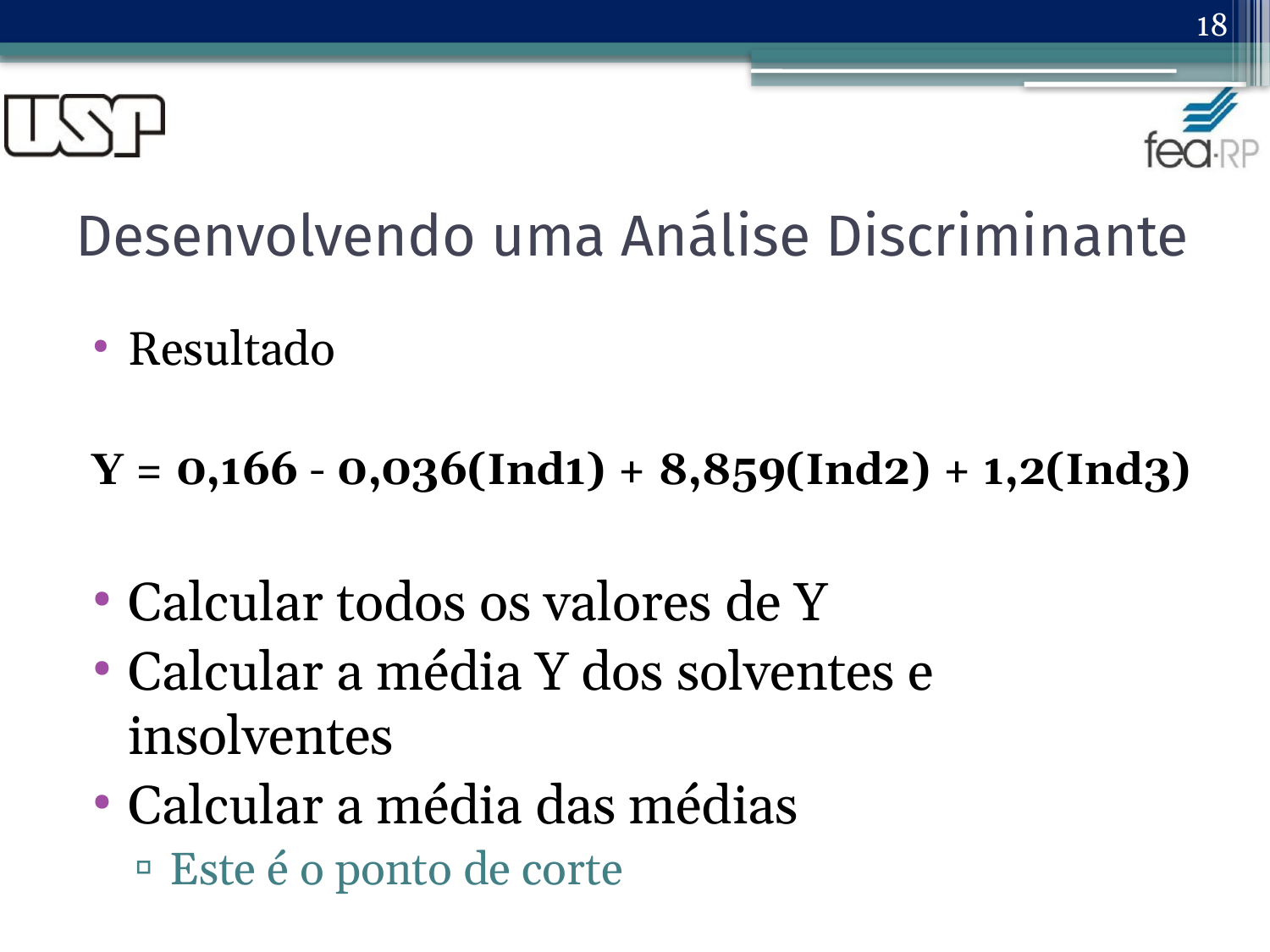

18
# Desenvolvendo uma Análise Discriminante
Resultado

Y = 0,166 - 0,036(Ind1) + 8,859(Ind2) + 1,2(Ind3)

Calcular todos os valores de Y
Calcular a média Y dos solventes e insolventes
Calcular a média das médias
Este é o ponto de corte